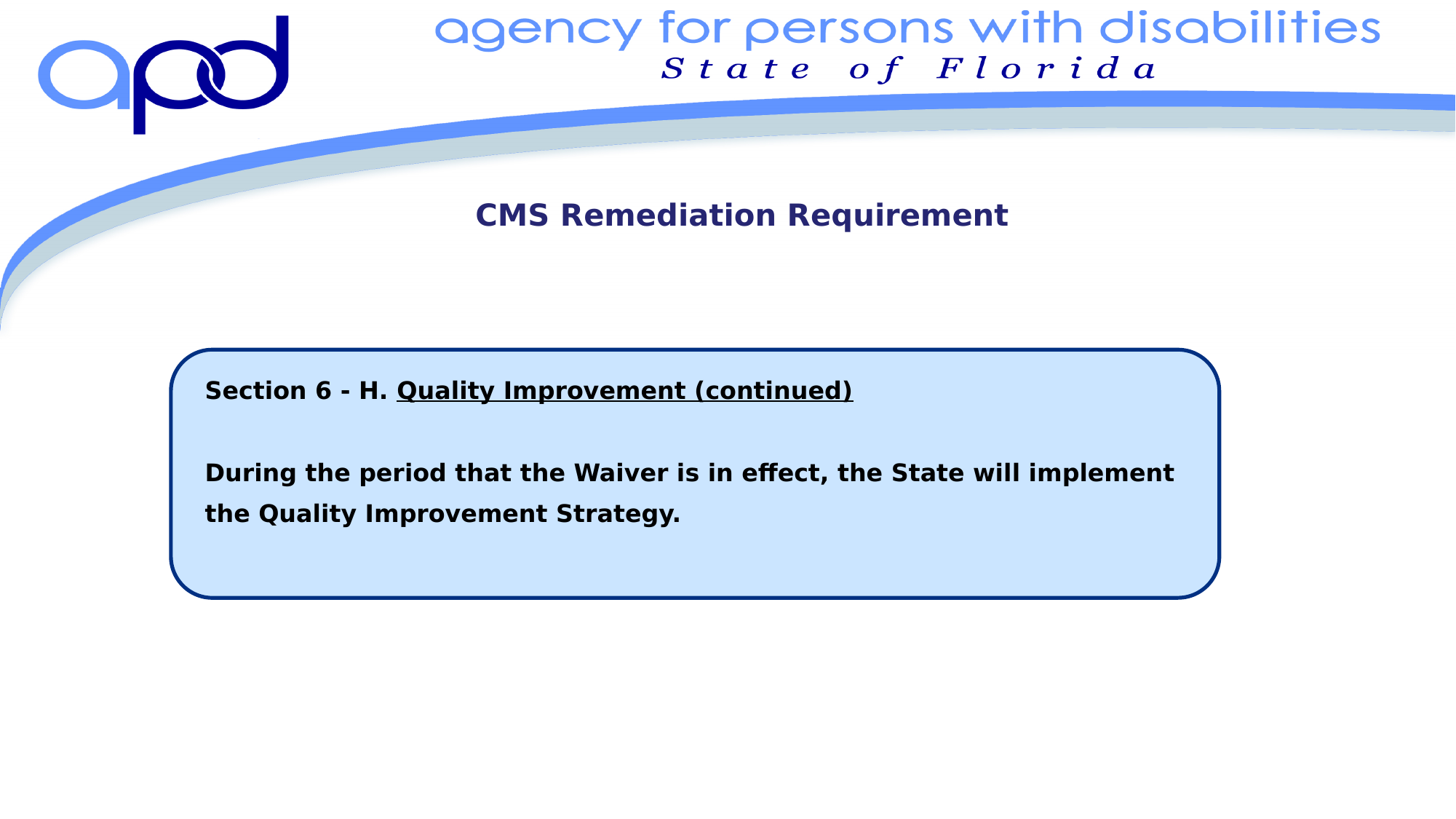

# CMS Remediation Requirement

	Section 6 - H. Quality Improvement (continued)

	During the period that the Waiver is in effect, the State will implement
	the Quality Improvement Strategy.